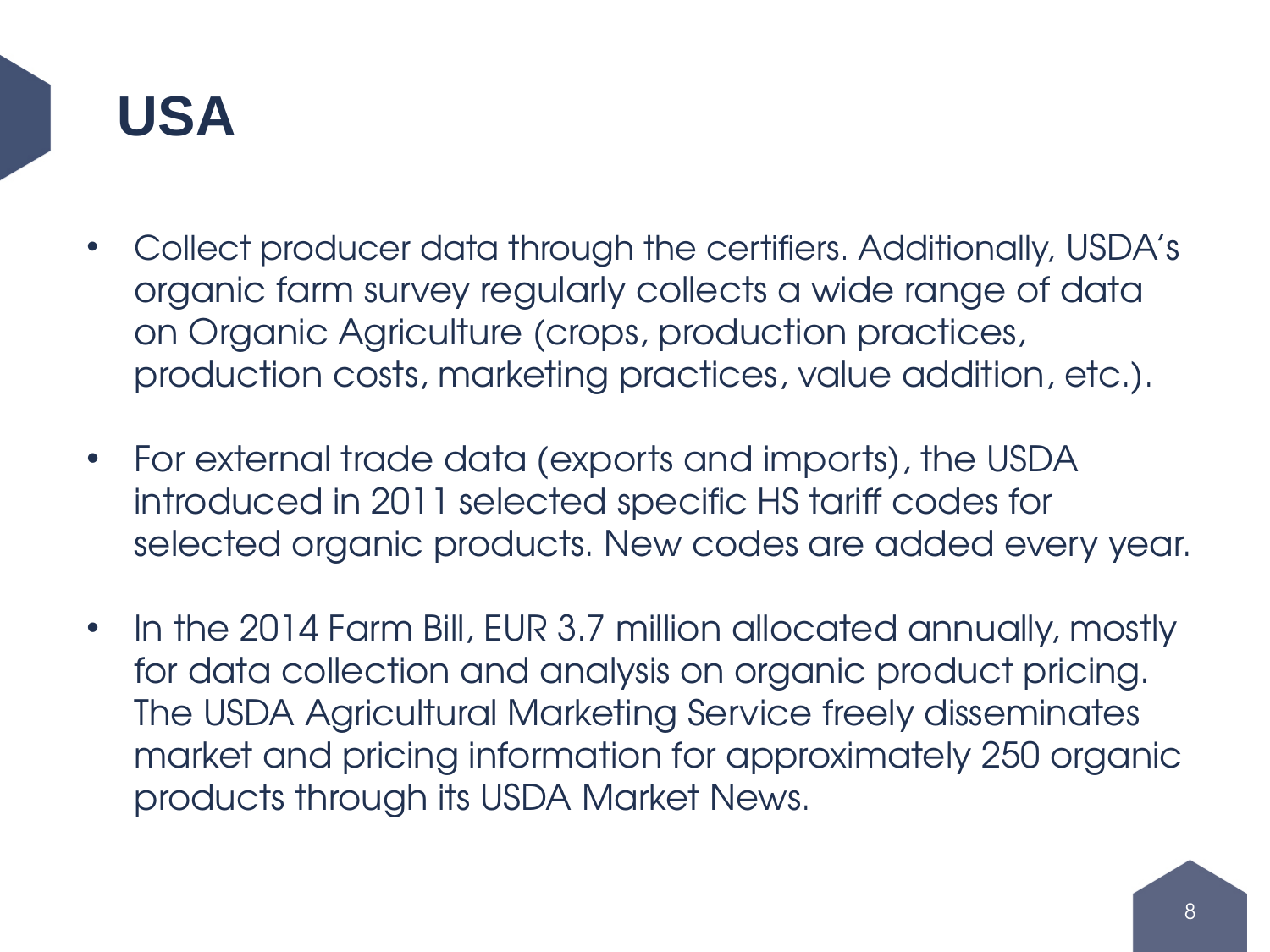

# USA
Collect producer data through the certifiers. Additionally, USDA’s organic farm survey regularly collects a wide range of data on Organic Agriculture (crops, production practices, production costs, marketing practices, value addition, etc.).
For external trade data (exports and imports), the USDA introduced in 2011 selected specific HS tariff codes for selected organic products. New codes are added every year.
In the 2014 Farm Bill, EUR 3.7 million allocated annually, mostly for data collection and analysis on organic product pricing. The USDA Agricultural Marketing Service freely disseminates market and pricing information for approximately 250 organic products through its USDA Market News.

8